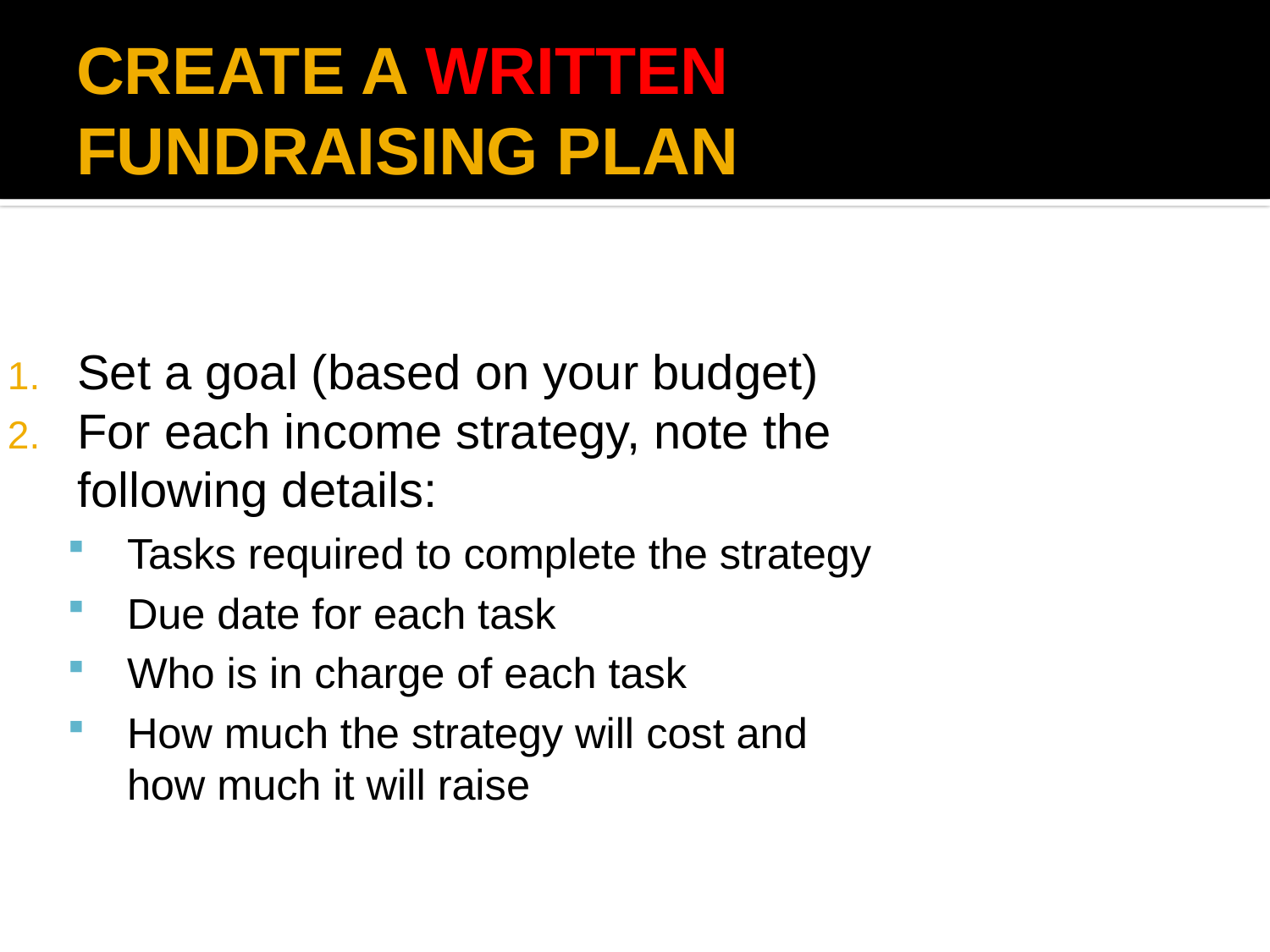

# CREATE A WRITTEN FUNDRAISING PLAN
Set a goal (based on your budget)
For each income strategy, note the following details:
Tasks required to complete the strategy
Due date for each task
Who is in charge of each task
How much the strategy will cost and how much it will raise